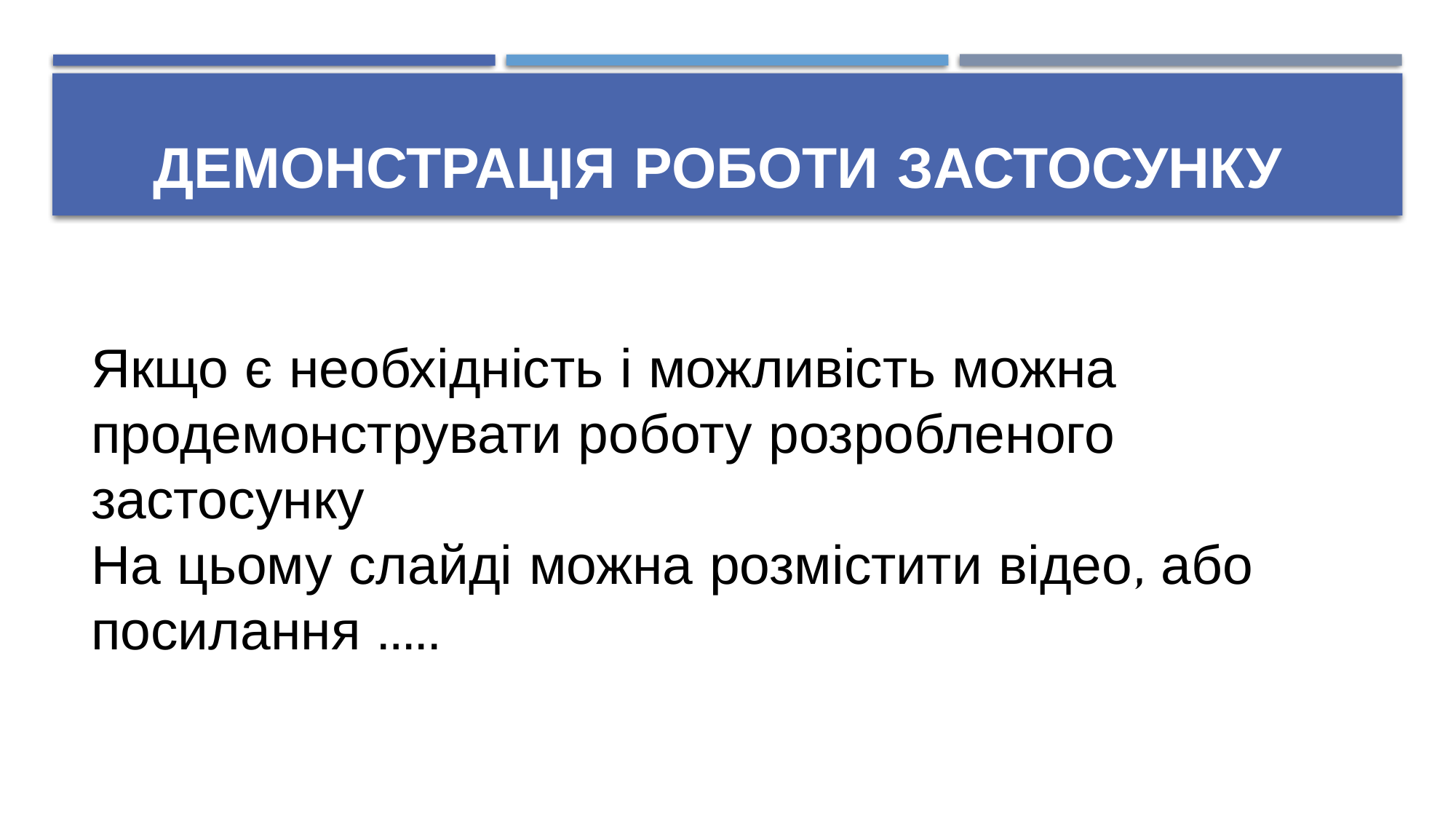

# ДЕМОНСТРАЦІЯ РОБОТИ Застосунку
Якщо є необхідність і можливість можна продемонструвати роботу розробленого застосунку
На цьому слайді можна розмістити відео, або посилання …..